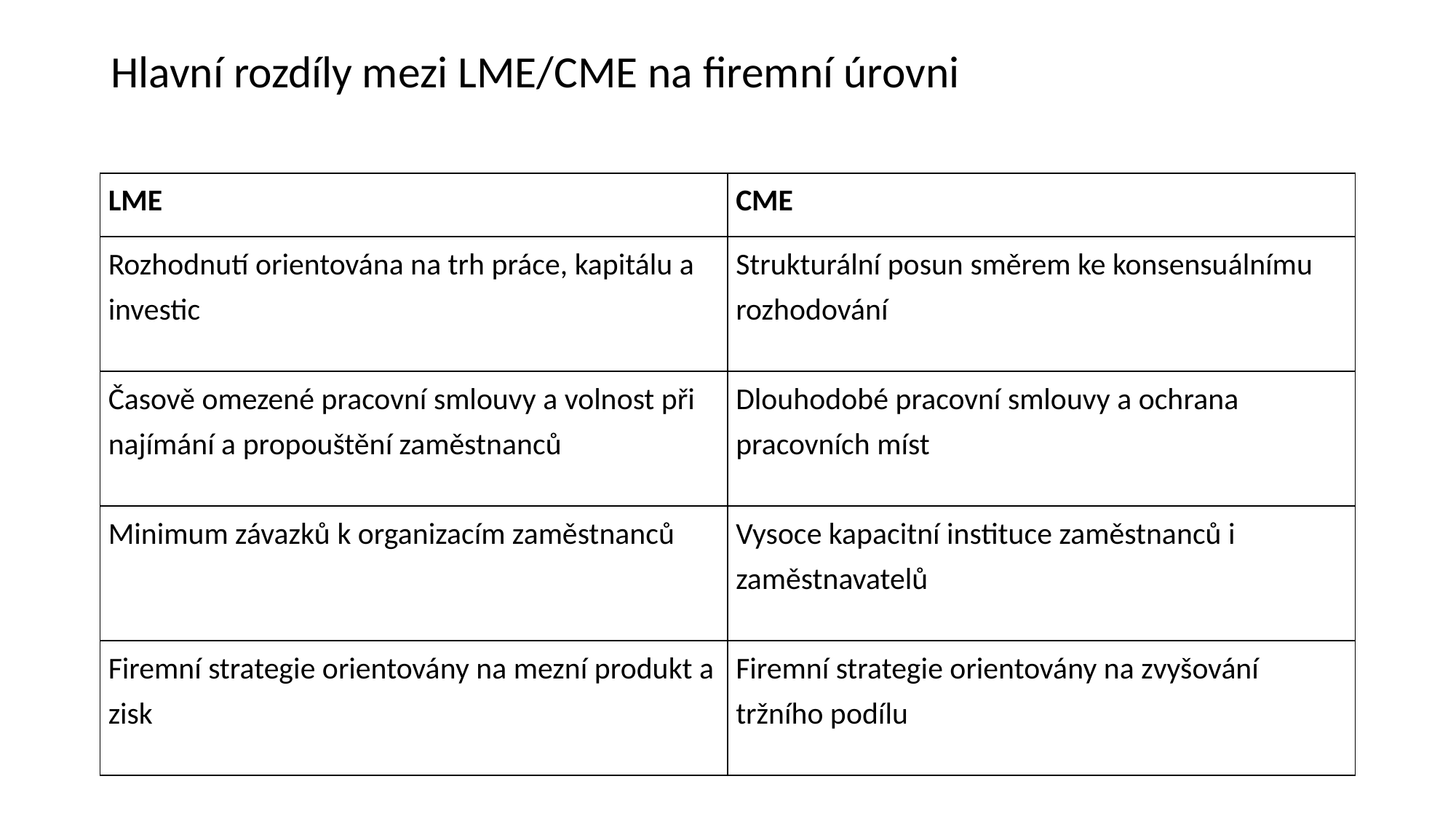

# Hlavní rozdíly mezi LME/CME na firemní úrovni
| LME | CME |
| --- | --- |
| Rozhodnutí orientována na trh práce, kapitálu a investic | Strukturální posun směrem ke konsensuálnímu rozhodování |
| Časově omezené pracovní smlouvy a volnost při najímání a propouštění zaměstnanců | Dlouhodobé pracovní smlouvy a ochrana pracovních míst |
| Minimum závazků k organizacím zaměstnanců | Vysoce kapacitní instituce zaměstnanců i zaměstnavatelů |
| Firemní strategie orientovány na mezní produkt a zisk | Firemní strategie orientovány na zvyšování tržního podílu |